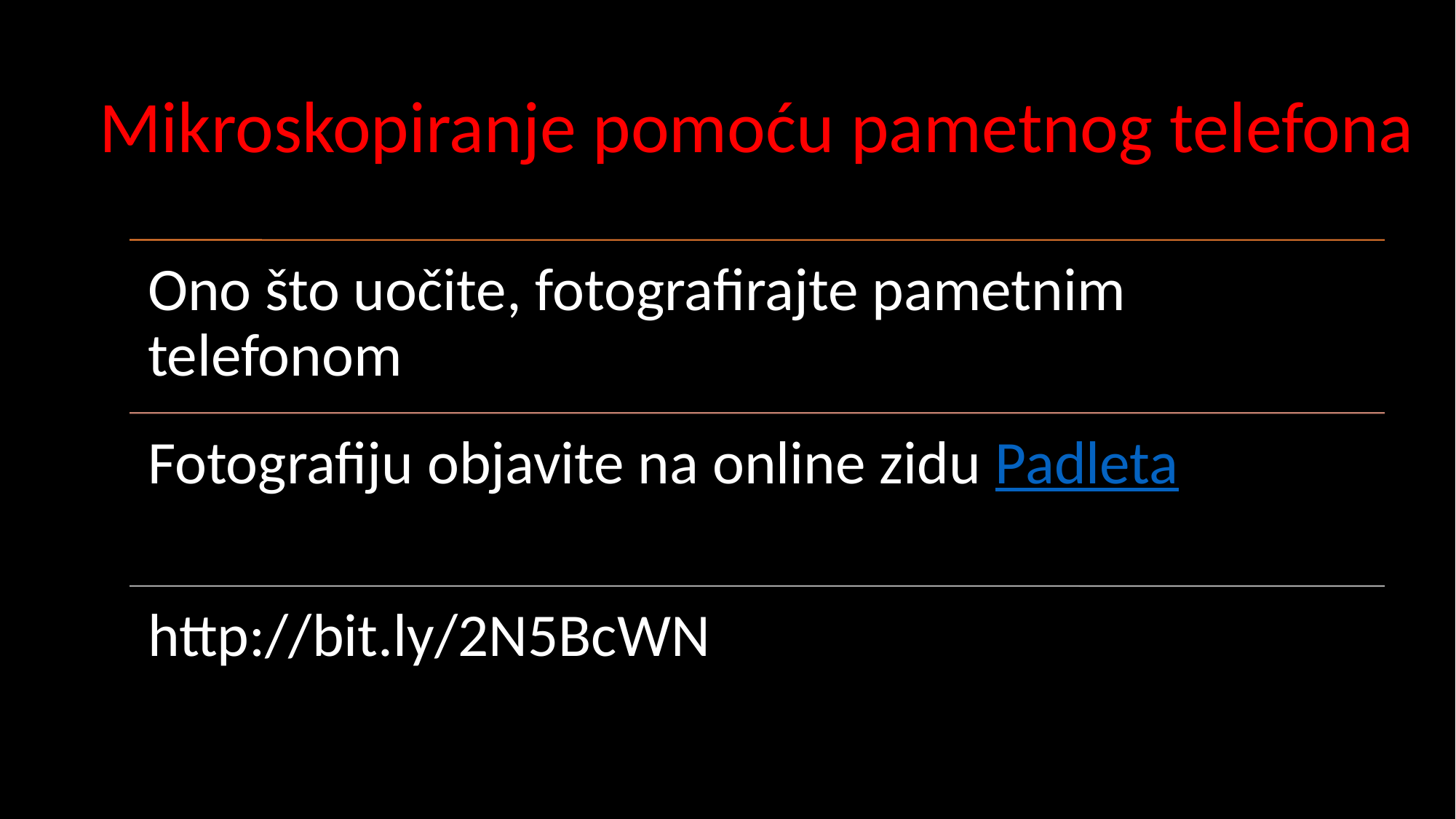

Mikroskopiranje pomoću pametnog telefona
Ono što uočite, fotografirajte pametnim telefonom
Fotografiju objavite na online zidu Padleta
http://bit.ly/2N5BcWN